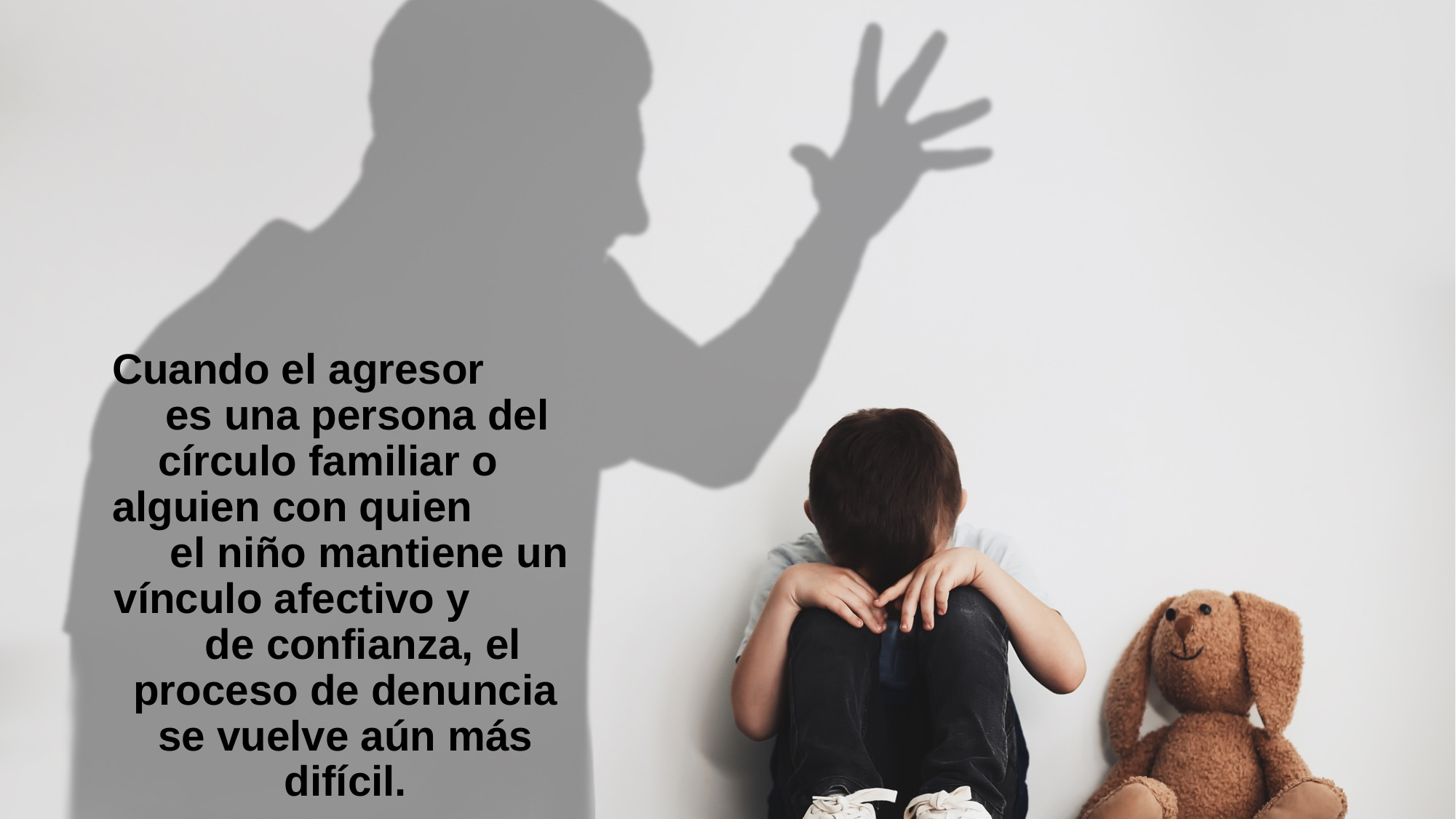

Cuando el agresor            es una persona del  círculo familiar o    alguien con quien              el niño mantiene un vínculo afectivo y             de confianza, el proceso de denuncia se vuelve aún más difícil.